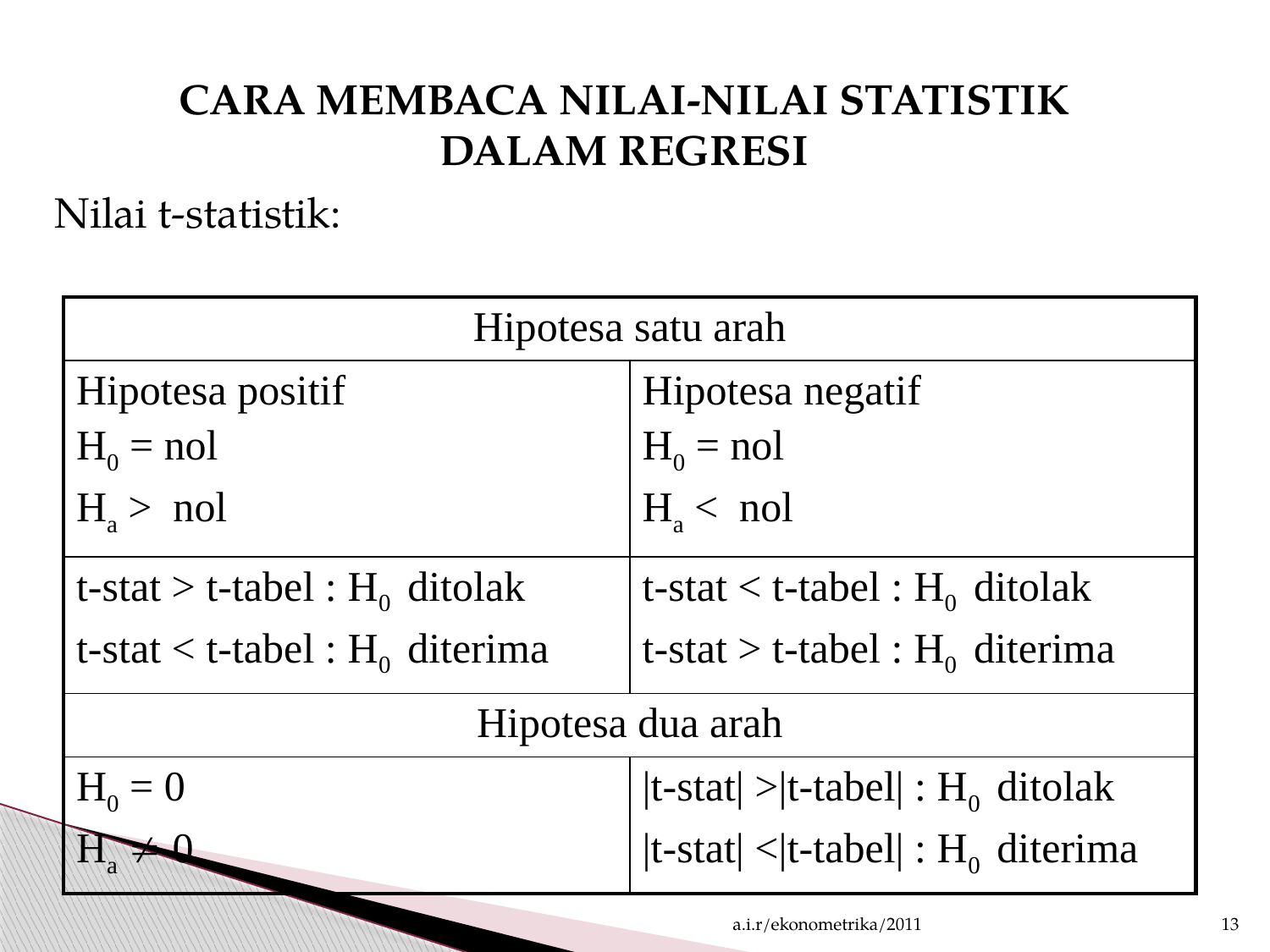

CARA MEMBACA NILAI-NILAI STATISTIK DALAM REGRESI
Nilai t-statistik:
| Hipotesa satu arah |  |
| --- | --- |
| Hipotesa positif H0 = nol Ha > nol | Hipotesa negatif H0 = nol Ha < nol |
| t-stat > t-tabel : H0 ditolak t-stat < t-tabel : H0 diterima | t-stat < t-tabel : H0 ditolak t-stat > t-tabel : H0 diterima |
| Hipotesa dua arah |  |
| H0 = 0 Ha ≠ 0 | |t-stat| >|t-tabel| : H0 ditolak |t-stat| <|t-tabel| : H0 diterima |
a.i.r/ekonometrika/2011
13